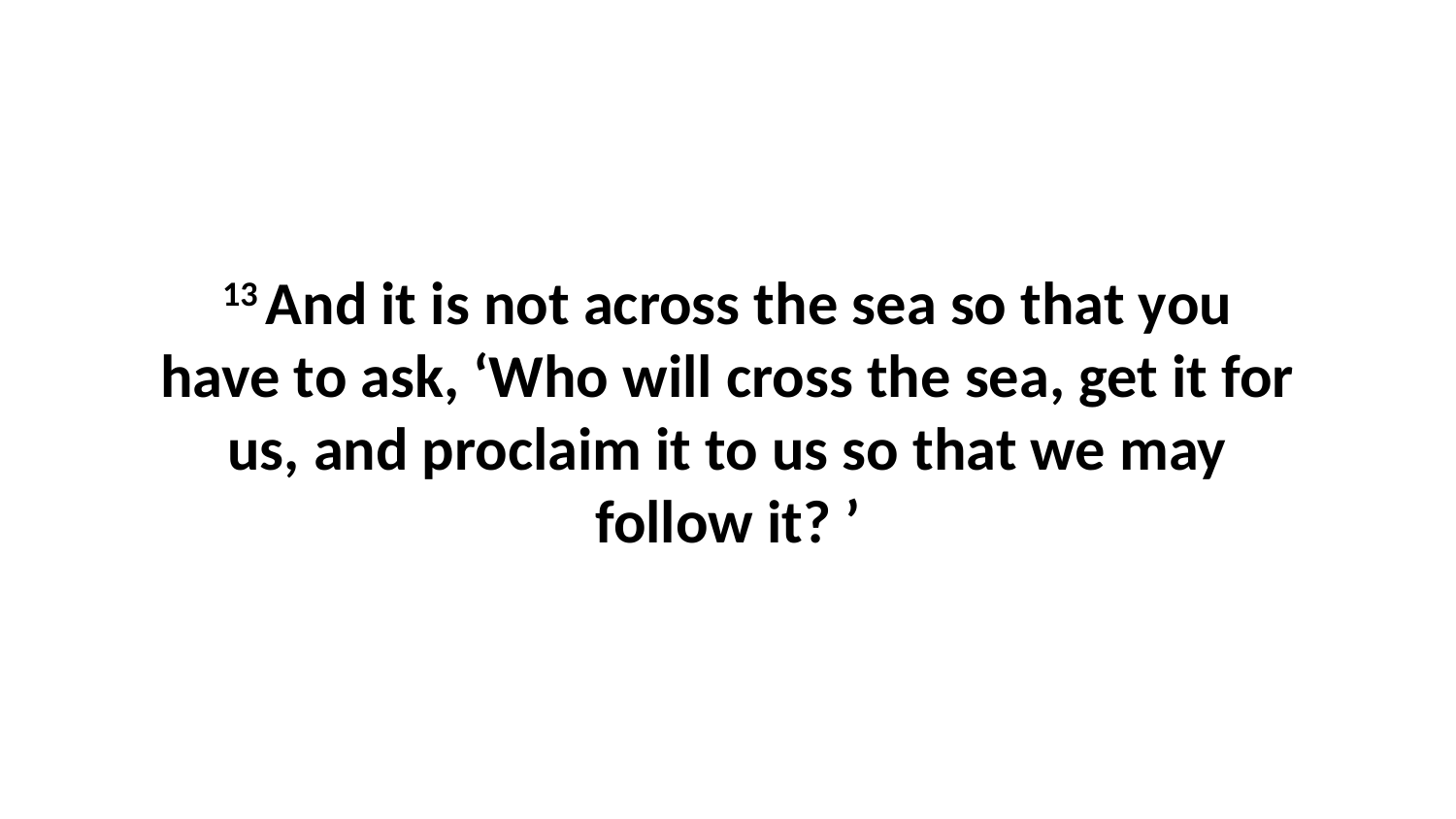

13 And it is not across the sea so that you have to ask, ‘Who will cross the sea, get it for us, and proclaim it to us so that we may follow it? ’